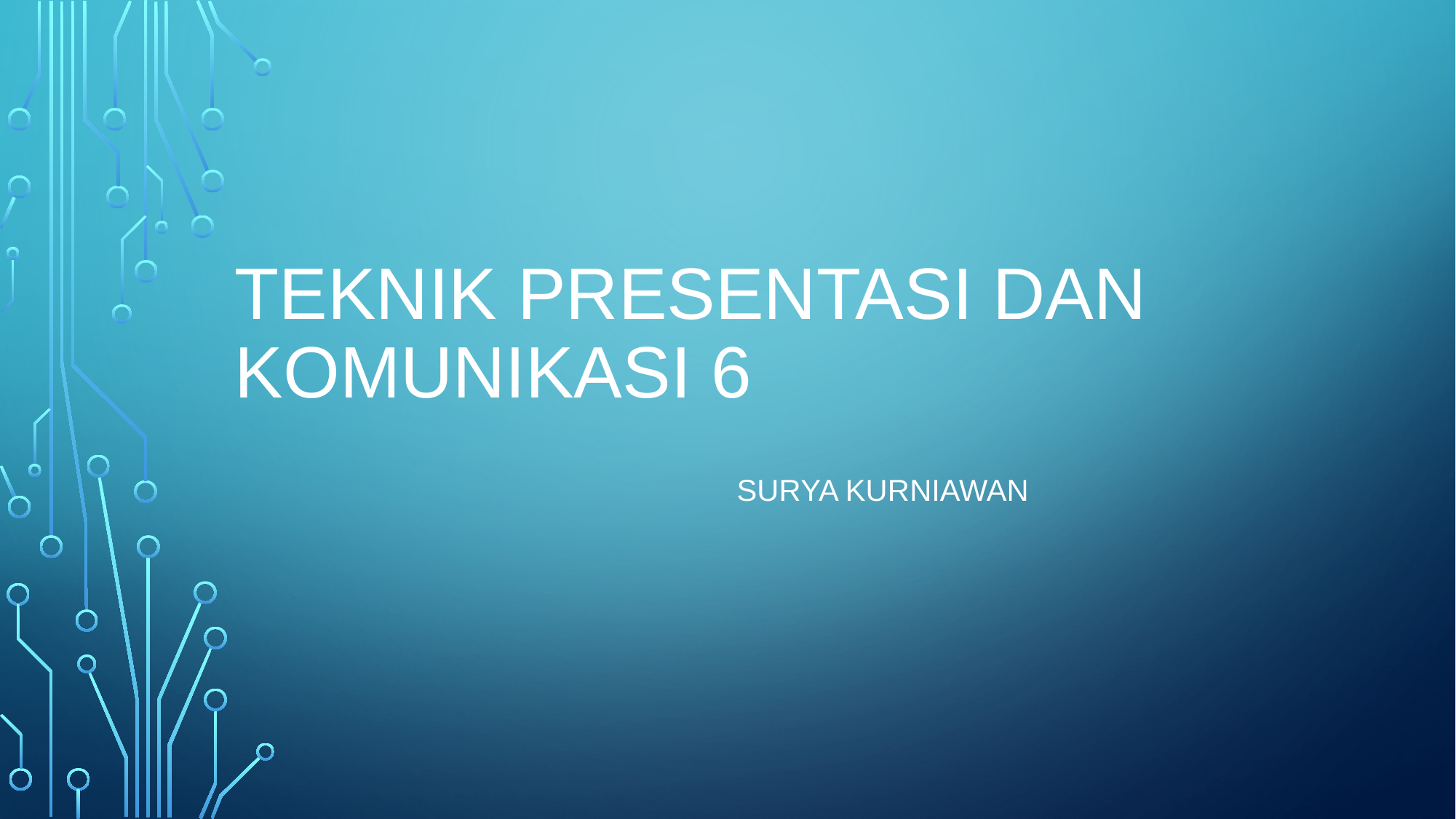

# Teknik Presentasi dan Komunikasi 6
Surya kurniawan